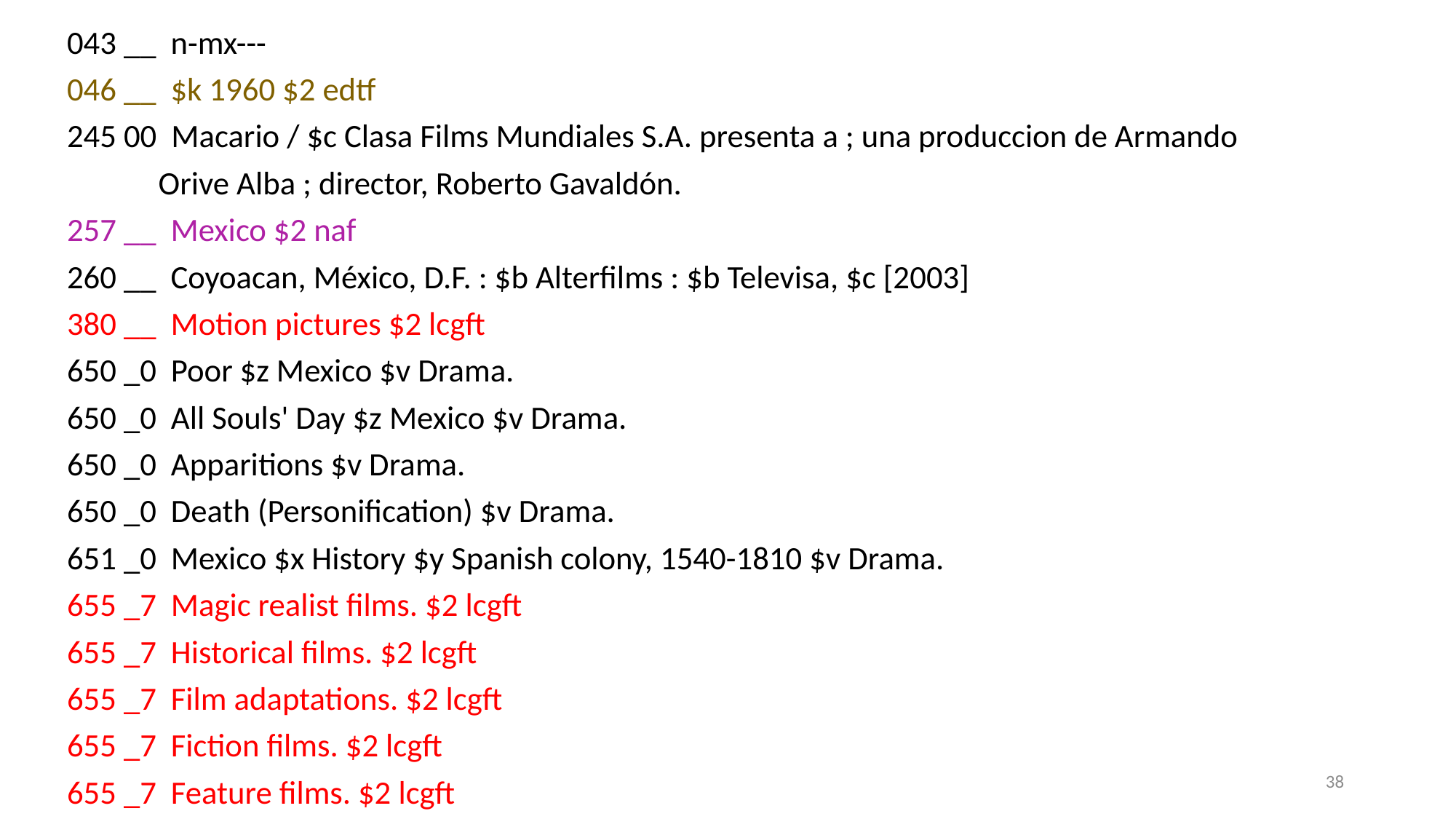

043 __  n-mx---
046 __  $k 1960 $2 edtf
245 00  Macario / $c Clasa Films Mundiales S.A. presenta a ; una produccion de Armando
 	 Orive Alba ; director, Roberto Gavaldón.
257 __  Mexico $2 naf
260 __  Coyoacan, México, D.F. : $b Alterfilms : $b Televisa, $c [2003]
380 __  Motion pictures $2 lcgft
650 _0  Poor $z Mexico $v Drama.
650 _0  All Souls' Day $z Mexico $v Drama.
650 _0  Apparitions $v Drama.
650 _0  Death (Personification) $v Drama.
651 _0  Mexico $x History $y Spanish colony, 1540-1810 $v Drama.
655 _7  Magic realist films. $2 lcgft
655 _7  Historical films. $2 lcgft
655 _7  Film adaptations. $2 lcgft
655 _7  Fiction films. $2 lcgft
655 _7  Feature films. $2 lcgft
38